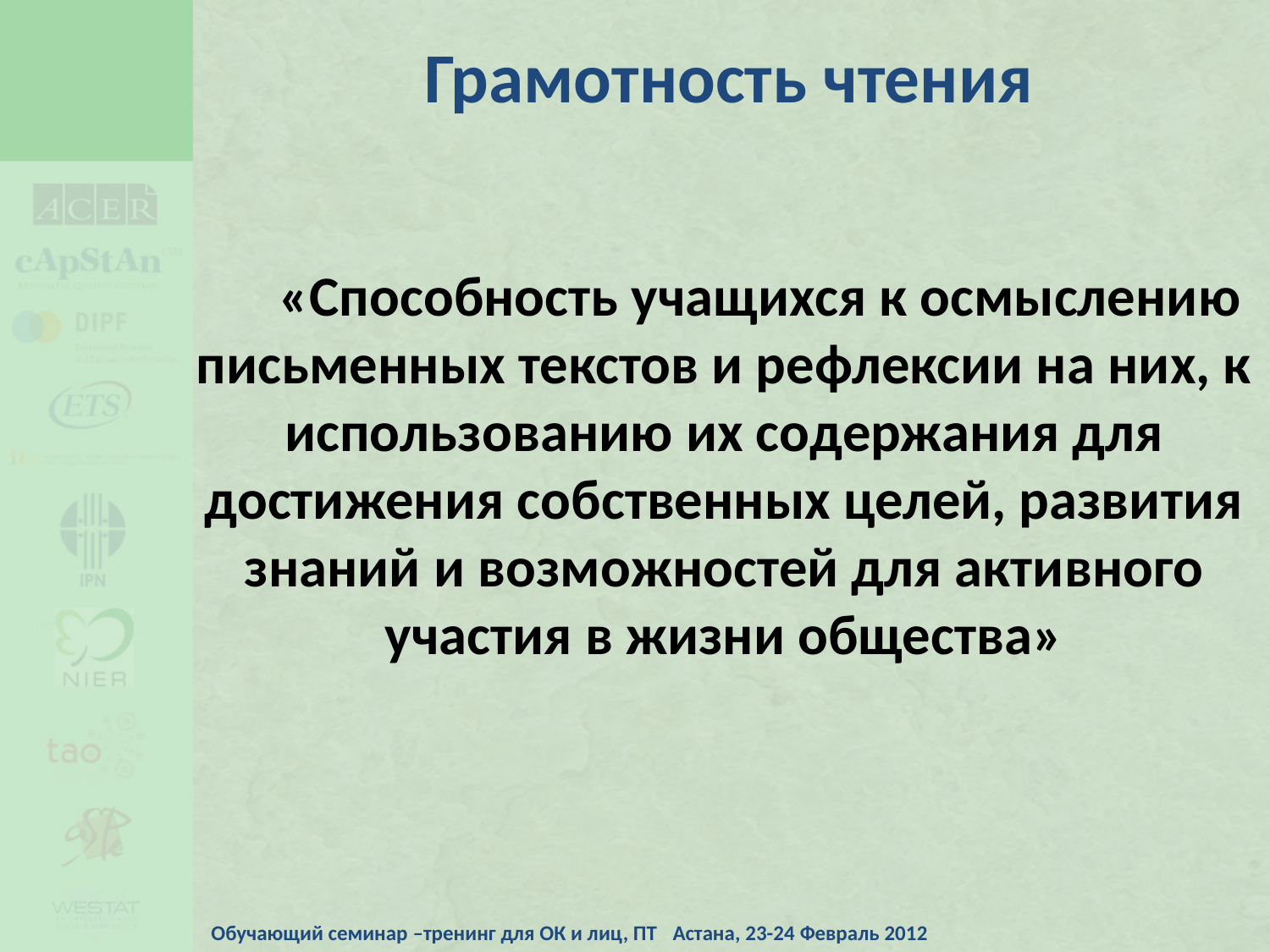

Грамотность чтения
# «Способность учащихся к осмыслению письменных текстов и рефлексии на них, к использованию их содержания для достижения собственных целей, развития знаний и возможностей для активного участия в жизни общества»
Обучающий семинар –тренинг для ОК и лиц, ПТ   Астана, 23-24 Февраль 2012